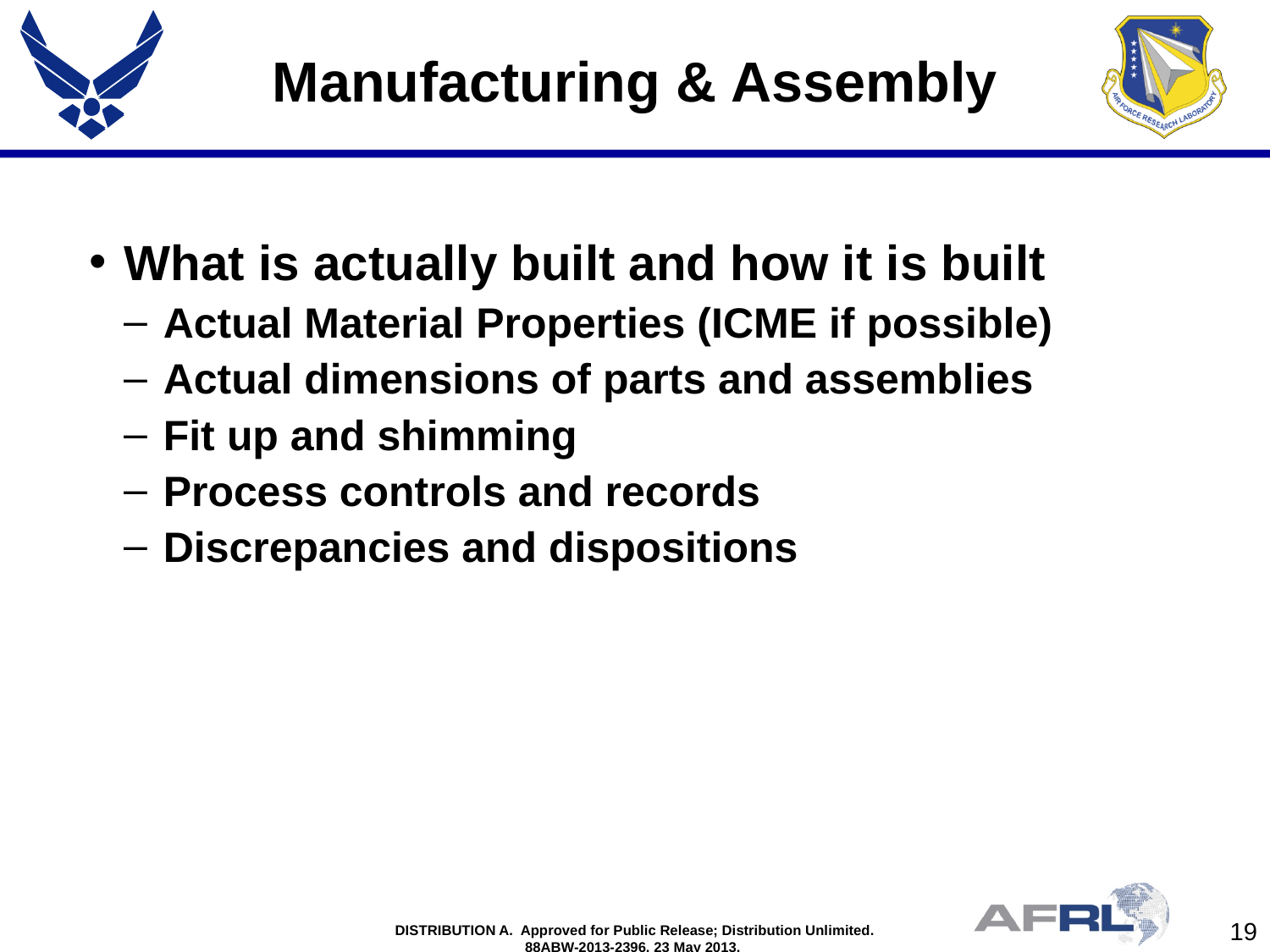

# Manufacturing & Assembly
What is actually built and how it is built
Actual Material Properties (ICME if possible)
Actual dimensions of parts and assemblies
Fit up and shimming
Process controls and records
Discrepancies and dispositions